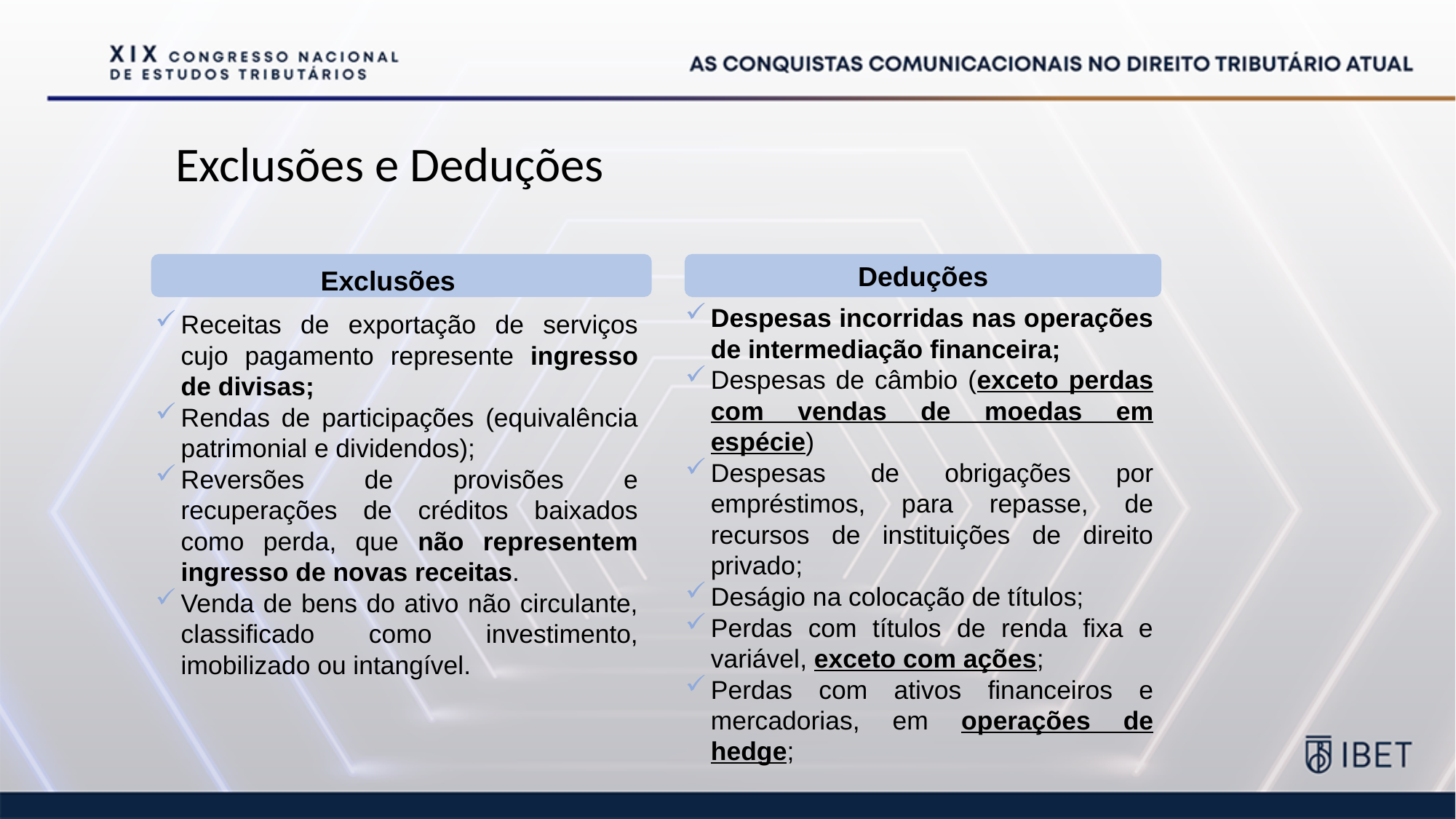

# Exclusões e Deduções

Deduções
Exclusões
Despesas incorridas nas operações de intermediação financeira;
Despesas de câmbio (exceto perdas com vendas de moedas em espécie)
Despesas de obrigações por empréstimos, para repasse, de recursos de instituições de direito privado;
Deságio na colocação de títulos;
Perdas com títulos de renda fixa e variável, exceto com ações;
Perdas com ativos financeiros e mercadorias, em operações de hedge;
Receitas de exportação de serviços cujo pagamento represente ingresso de divisas;
Rendas de participações (equivalência patrimonial e dividendos);
Reversões de provisões e recuperações de créditos baixados como perda, que não representem ingresso de novas receitas.
Venda de bens do ativo não circulante, classificado como investimento, imobilizado ou intangível.